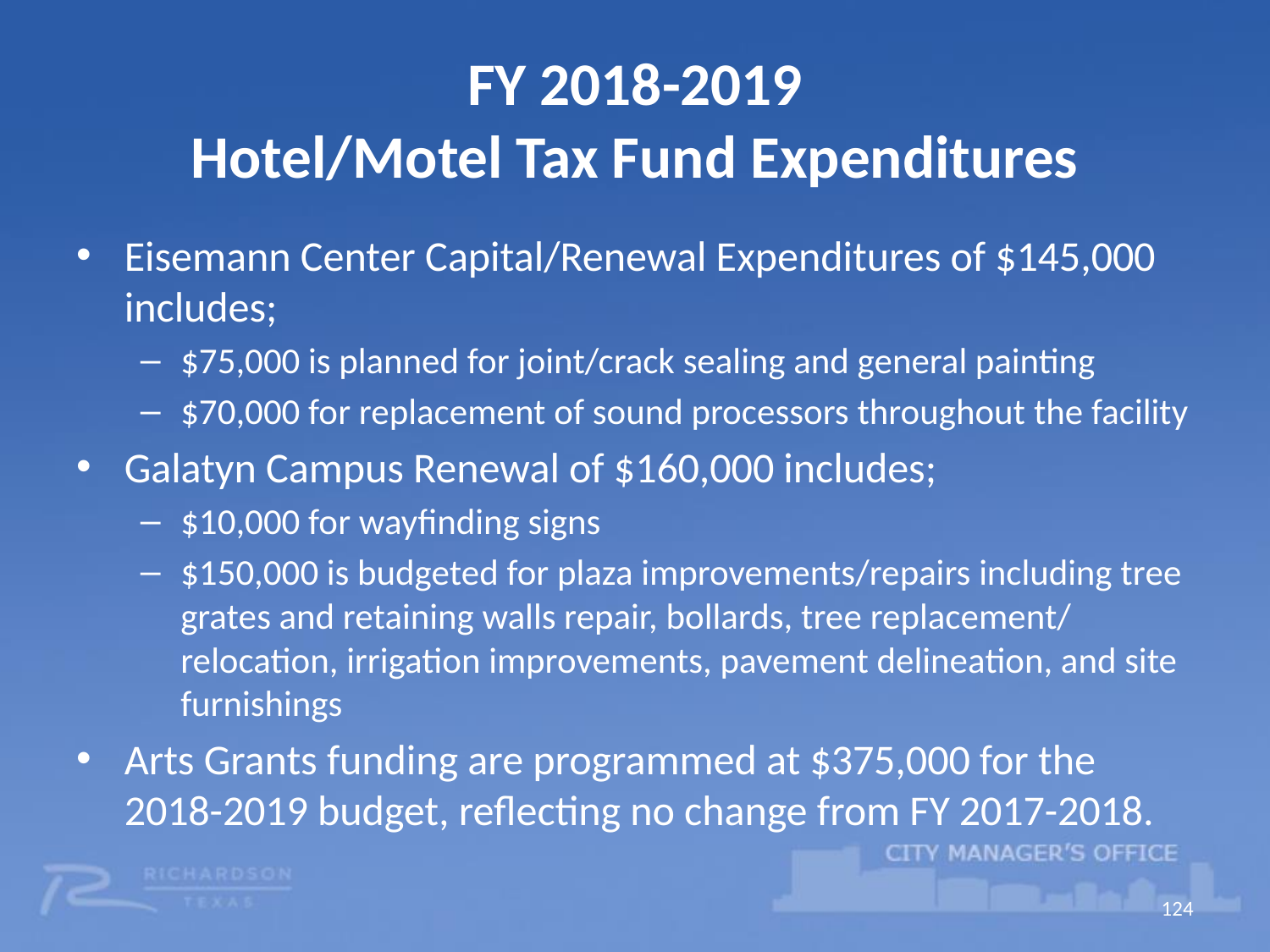

# FY 2018-2019 Hotel/Motel Tax Fund Expenditures
Eisemann Center Capital/Renewal Expenditures of $145,000 includes;
$75,000 is planned for joint/crack sealing and general painting
$70,000 for replacement of sound processors throughout the facility
Galatyn Campus Renewal of $160,000 includes;
$10,000 for wayfinding signs
$150,000 is budgeted for plaza improvements/repairs including tree grates and retaining walls repair, bollards, tree replacement/ relocation, irrigation improvements, pavement delineation, and site furnishings
Arts Grants funding are programmed at $375,000 for the 2018-2019 budget, reflecting no change from FY 2017-2018.
124